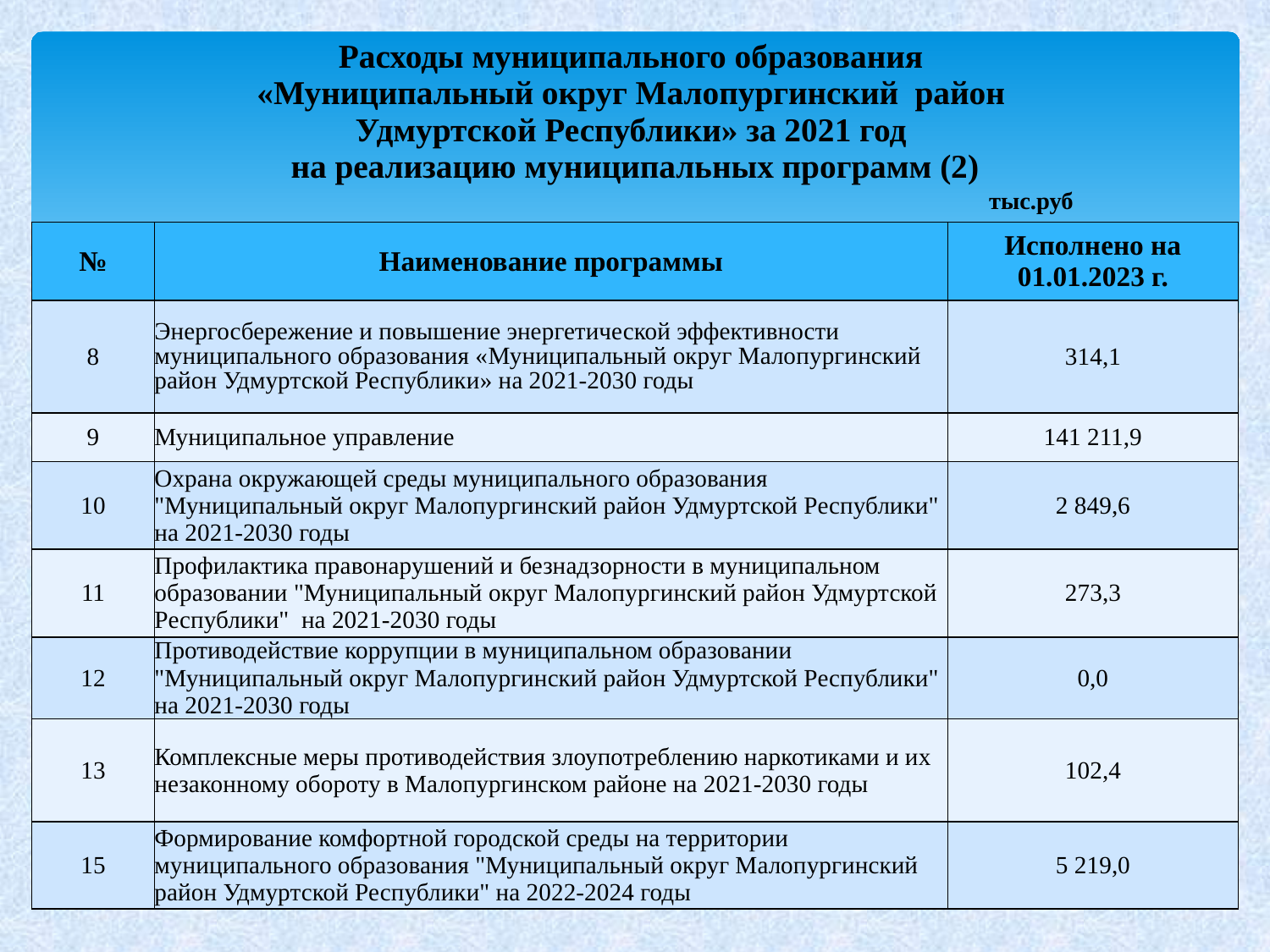

# Расходы муниципального образования «Муниципальный округ Малопургинский  район Удмуртской Республики» за 2021 год на реализацию муниципальных программ (2) тыс.руб
| № | Наименование программы | Исполнено на 01.01.2023 г. |
| --- | --- | --- |
| 8 | Энергосбережение и повышение энергетической эффективности муниципального образования «Муниципальный округ Малопургинский район Удмуртской Республики» на 2021-2030 годы | 314,1 |
| 9 | Муниципальное управление | 141 211,9 |
| 10 | Охрана окружающей среды муниципального образования "Муниципальный округ Малопургинский район Удмуртской Республики" на 2021-2030 годы | 2 849,6 |
| 11 | Профилактика правонарушений и безнадзорности в муниципальном образовании "Муниципальный округ Малопургинский район Удмуртской Республики" на 2021-2030 годы | 273,3 |
| 12 | Противодействие коррупции в муниципальном образовании "Муниципальный округ Малопургинский район Удмуртской Республики" на 2021-2030 годы | 0,0 |
| 13 | Комплексные меры противодействия злоупотреблению наркотиками и их незаконному обороту в Малопургинском районе на 2021-2030 годы | 102,4 |
| 15 | Формирование комфортной городской среды на территории муниципального образования "Муниципальный округ Малопургинский район Удмуртской Республики" на 2022-2024 годы | 5 219,0 |